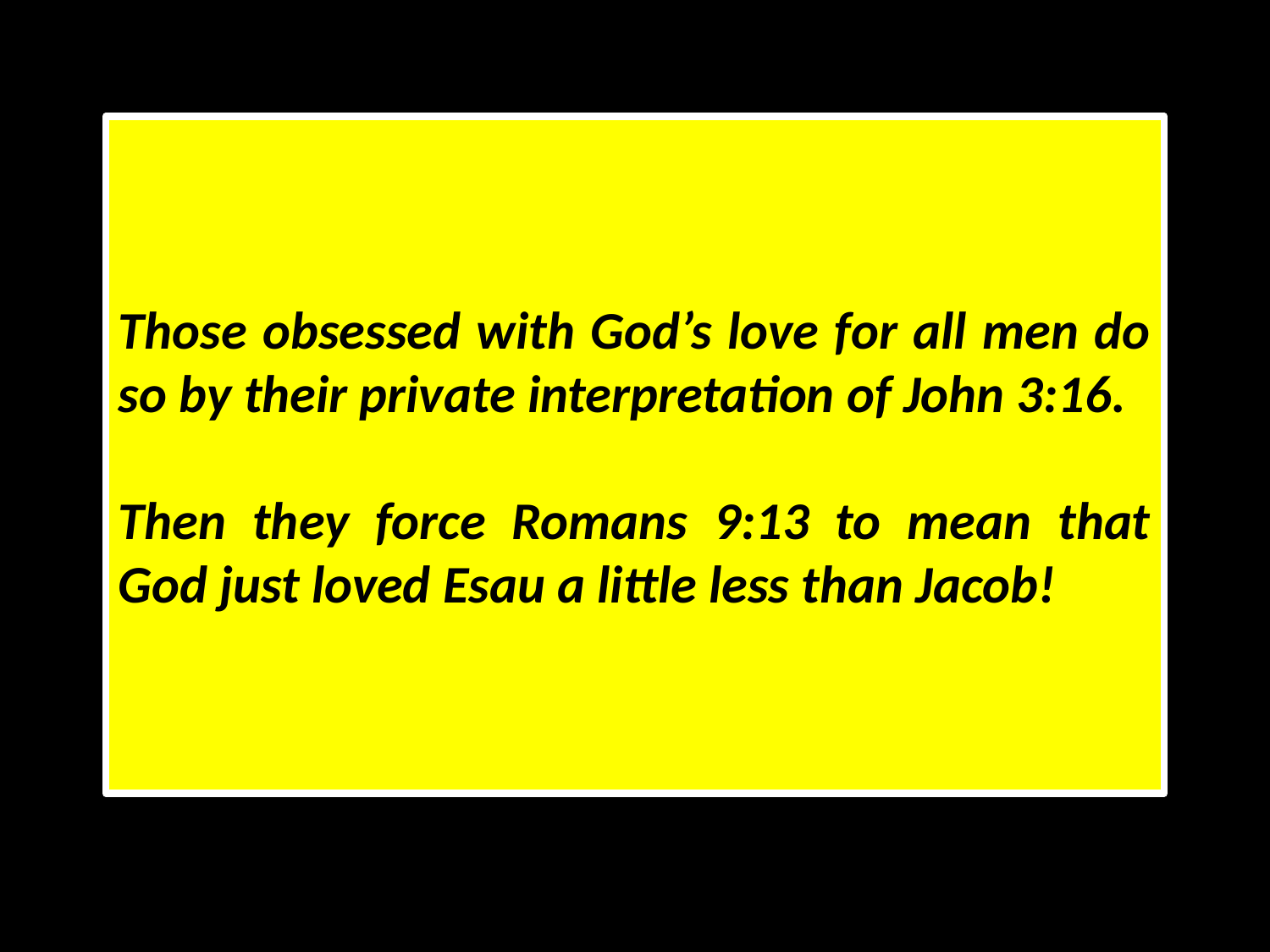

Those obsessed with God’s love for all men do so by their private interpretation of John 3:16.

Then they force Romans 9:13 to mean that God just loved Esau a little less than Jacob!